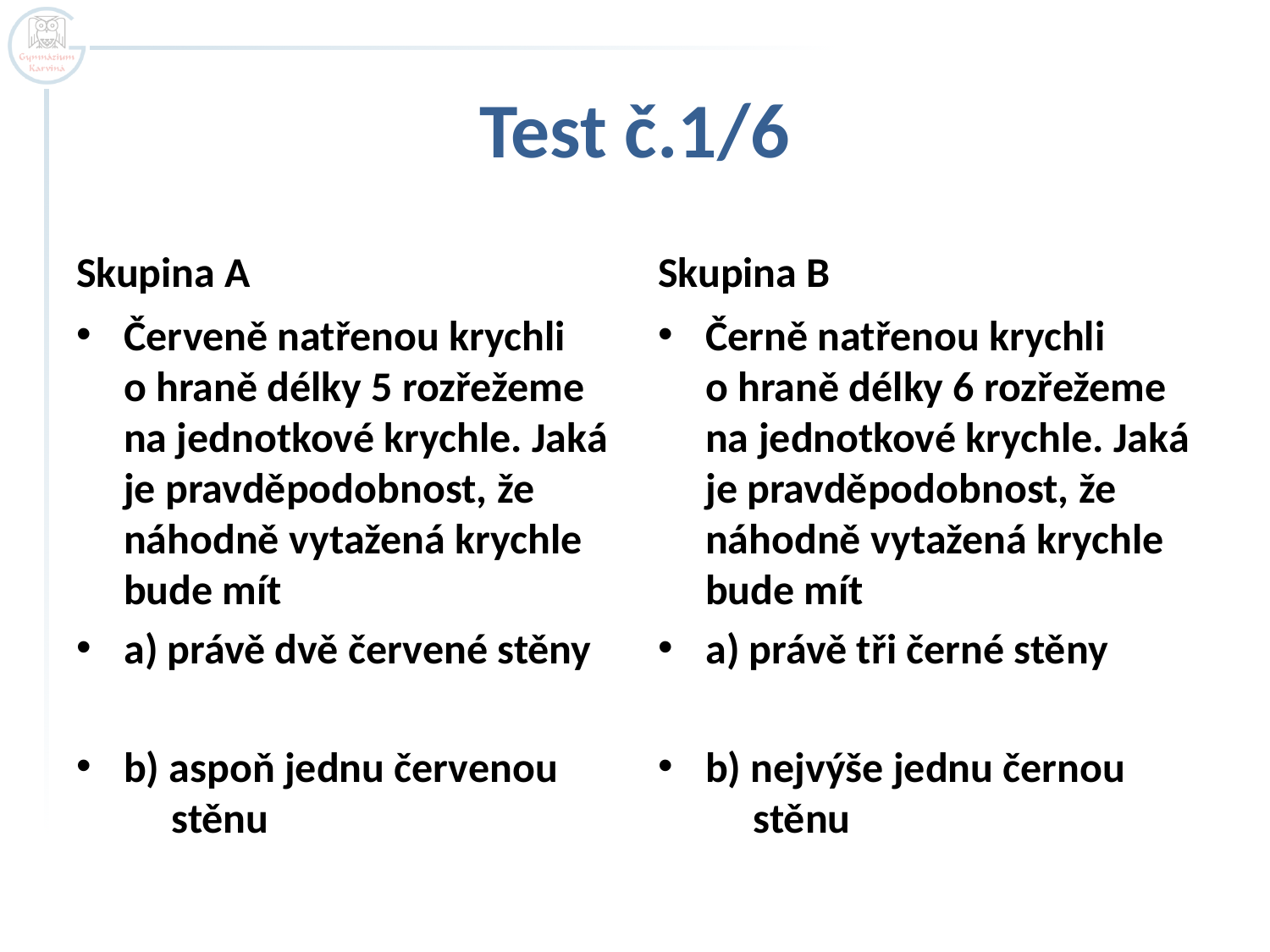

# Test č.1/6
Skupina A
Skupina B
Červeně natřenou krychli
o hraně délky 5 rozřežeme
na jednotkové krychle. Jaká
je pravděpodobnost, že
náhodně vytažená krychle
bude mít
a) právě dvě červené stěny

b) aspoň jednu červenou
     stěnu
Černě natřenou krychli
o hraně délky 6 rozřežeme
na jednotkové krychle. Jaká
je pravděpodobnost, že
náhodně vytažená krychle
bude mít
a) právě tři černé stěny

b) nejvýše jednu černou
     stěnu